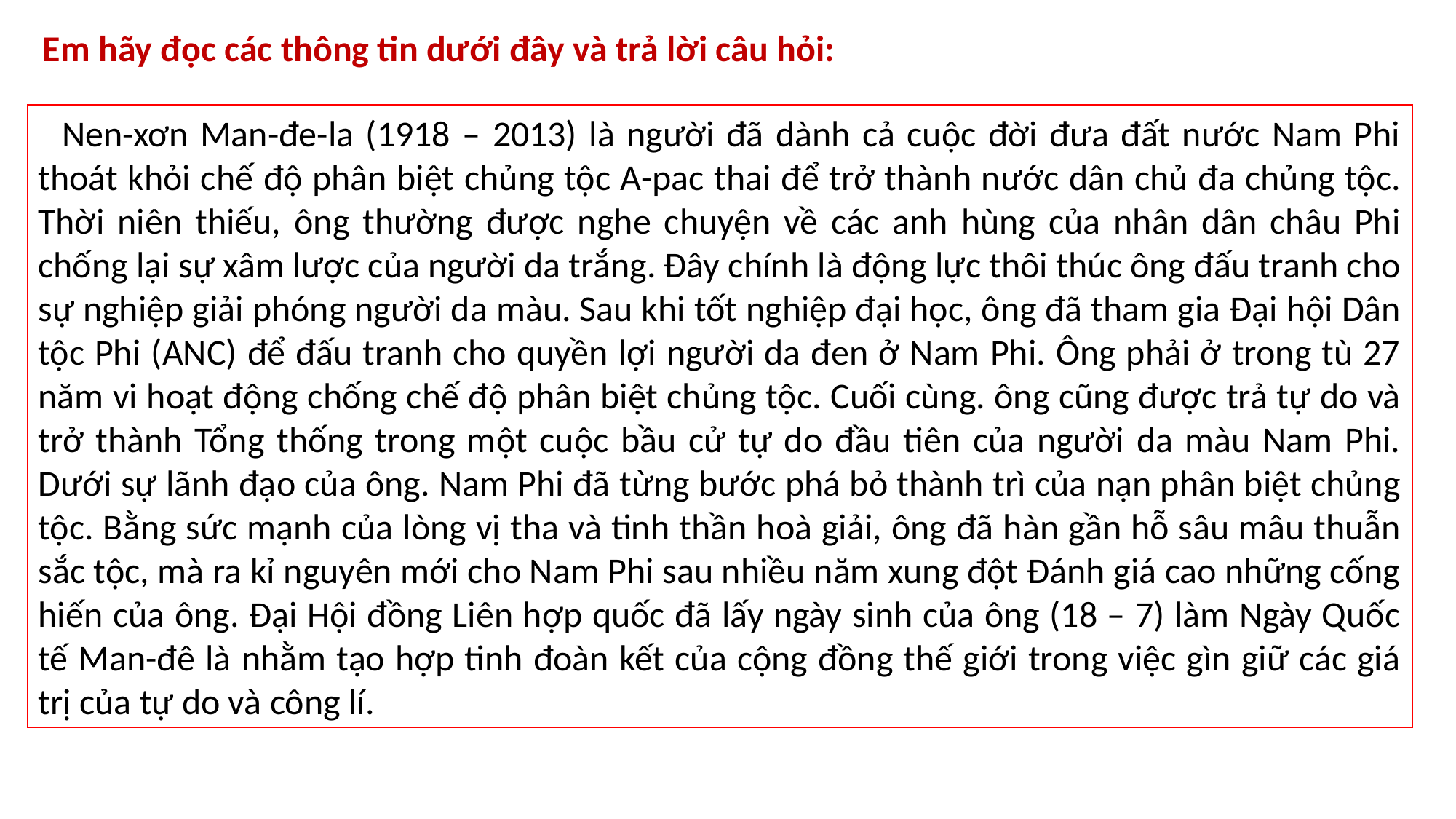

Em hãy đọc các thông tin dưới đây và trả lời câu hỏi:
  Nen-xơn Man-đe-la (1918 – 2013) là người đã dành cả cuộc đời đưa đất nước Nam Phi thoát khỏi chế độ phân biệt chủng tộc A-pac thai để trở thành nước dân chủ đa chủng tộc. Thời niên thiếu, ông thường được nghe chuyện về các anh hùng của nhân dân châu Phi chống lại sự xâm lược của người da trắng. Đây chính là động lực thôi thúc ông đấu tranh cho sự nghiệp giải phóng người da màu. Sau khi tốt nghiệp đại học, ông đã tham gia Đại hội Dân tộc Phi (ANC) để đấu tranh cho quyền lợi người da đen ở Nam Phi. Ông phải ở trong tù 27 năm vi hoạt động chống chế độ phân biệt chủng tộc. Cuối cùng. ông cũng được trả tự do và trở thành Tổng thống trong một cuộc bầu cử tự do đầu tiên của người da màu Nam Phi. Dưới sự lãnh đạo của ông. Nam Phi đã từng bước phá bỏ thành trì của nạn phân biệt chủng tộc. Bằng sức mạnh của lòng vị tha và tinh thần hoà giải, ông đã hàn gần hỗ sâu mâu thuẫn sắc tộc, mà ra kỉ nguyên mới cho Nam Phi sau nhiều năm xung đột Đánh giá cao những cống hiến của ông. Đại Hội đồng Liên hợp quốc đã lấy ngày sinh của ông (18 – 7) làm Ngày Quốc tế Man-đê là nhằm tạo hợp tinh đoàn kết của cộng đồng thế giới trong việc gìn giữ các giá trị của tự do và công lí.